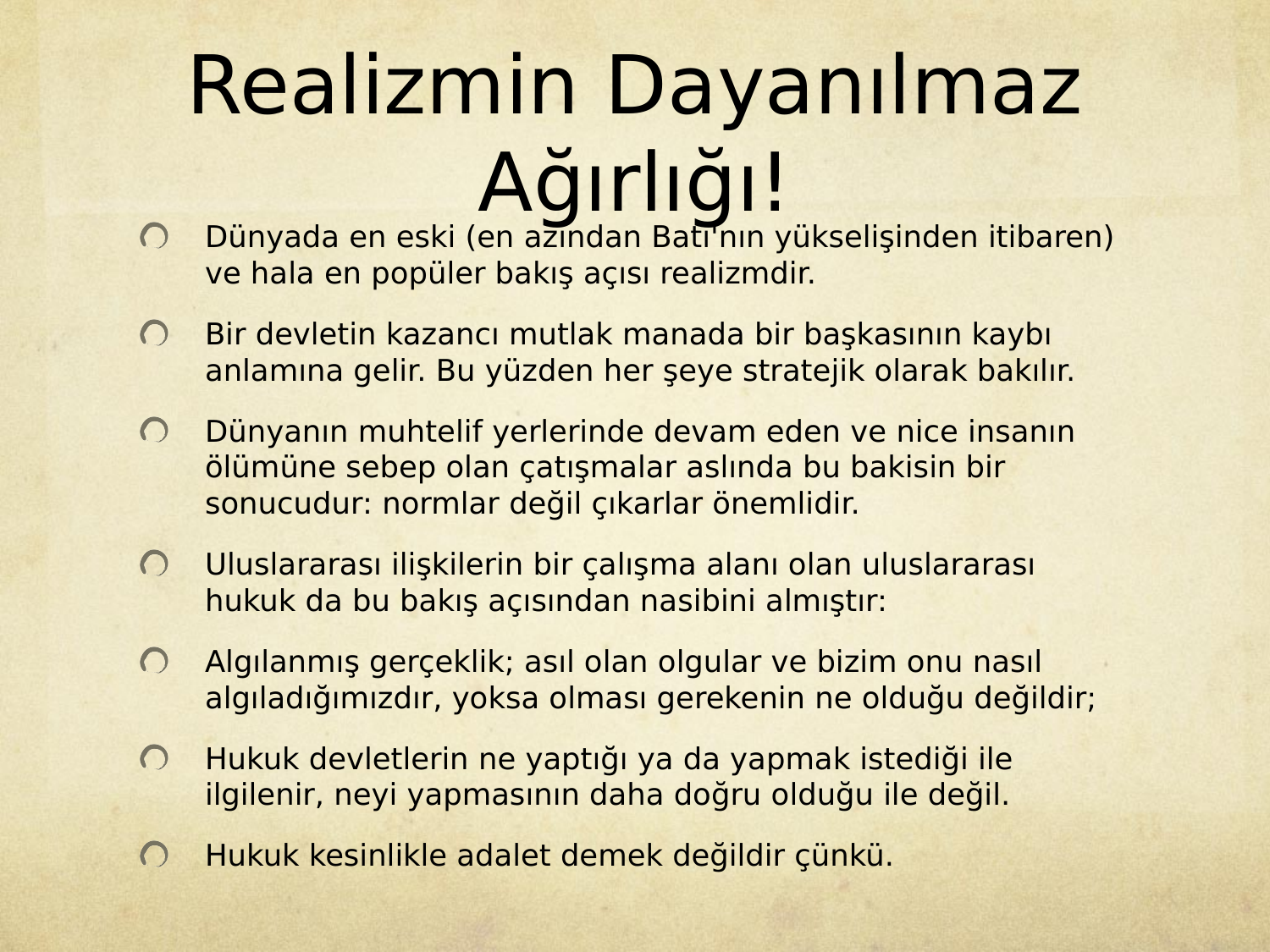

# Realizmin Dayanılmaz Ağırlığı!
Dünyada en eski (en azından Batı'nın yükselişinden itibaren) ve hala en popüler bakış açısı realizmdir.
Bir devletin kazancı mutlak manada bir başkasının kaybı anlamına gelir. Bu yüzden her şeye stratejik olarak bakılır.
Dünyanın muhtelif yerlerinde devam eden ve nice insanın ölümüne sebep olan çatışmalar aslında bu bakisin bir sonucudur: normlar değil çıkarlar önemlidir.
Uluslararası ilişkilerin bir çalışma alanı olan uluslararası hukuk da bu bakış açısından nasibini almıştır:
Algılanmış gerçeklik; asıl olan olgular ve bizim onu nasıl algıladığımızdır, yoksa olması gerekenin ne olduğu değildir;
Hukuk devletlerin ne yaptığı ya da yapmak istediği ile ilgilenir, neyi yapmasının daha doğru olduğu ile değil.
Hukuk kesinlikle adalet demek değildir çünkü.